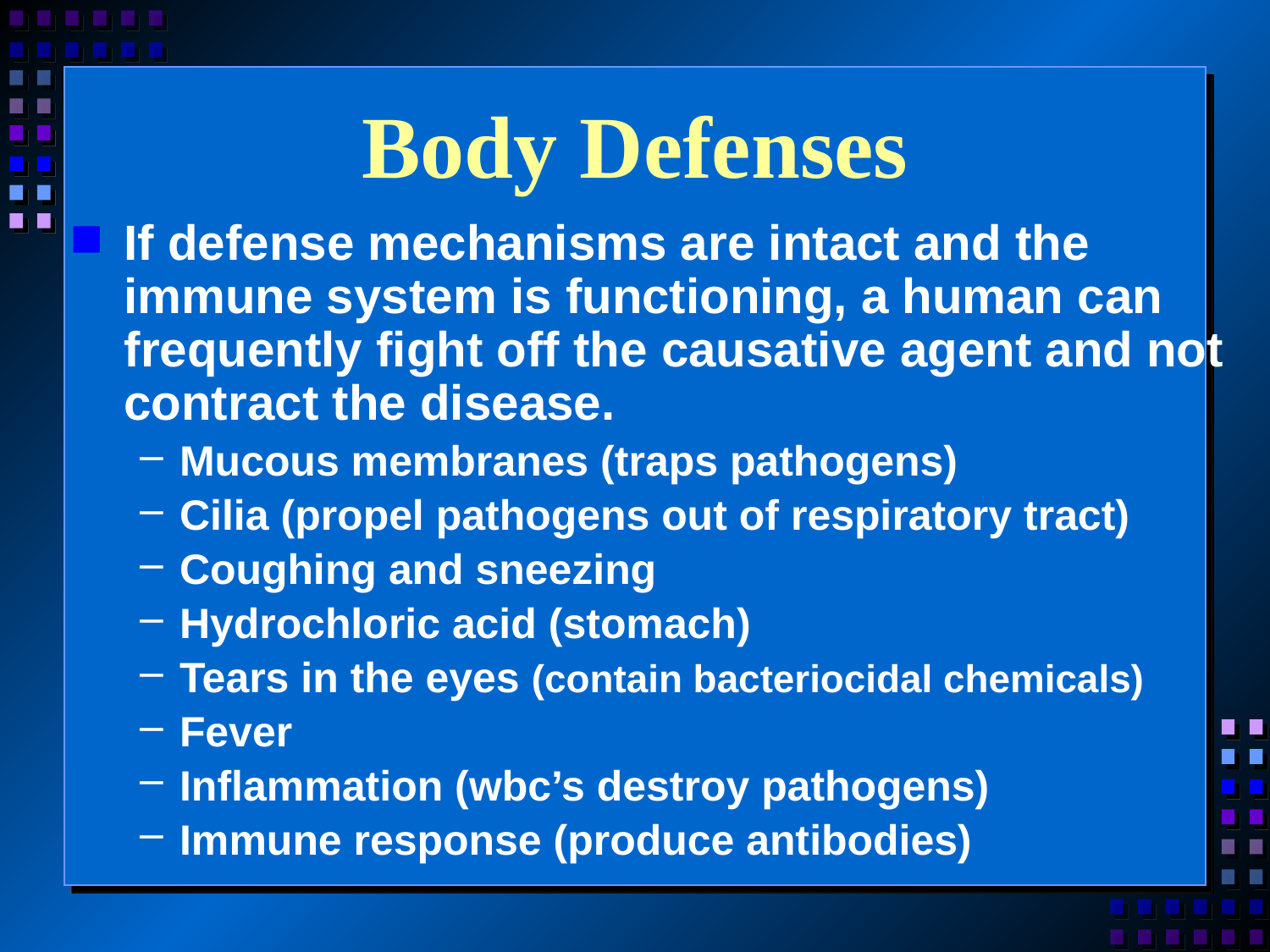

# Body Defenses
If defense mechanisms are intact and the immune system is functioning, a human can frequently fight off the causative agent and not contract the disease.
Mucous membranes (traps pathogens)
Cilia (propel pathogens out of respiratory tract)
Coughing and sneezing
Hydrochloric acid (stomach)
Tears in the eyes (contain bacteriocidal chemicals)
Fever
Inflammation (wbc’s destroy pathogens)
Immune response (produce antibodies)